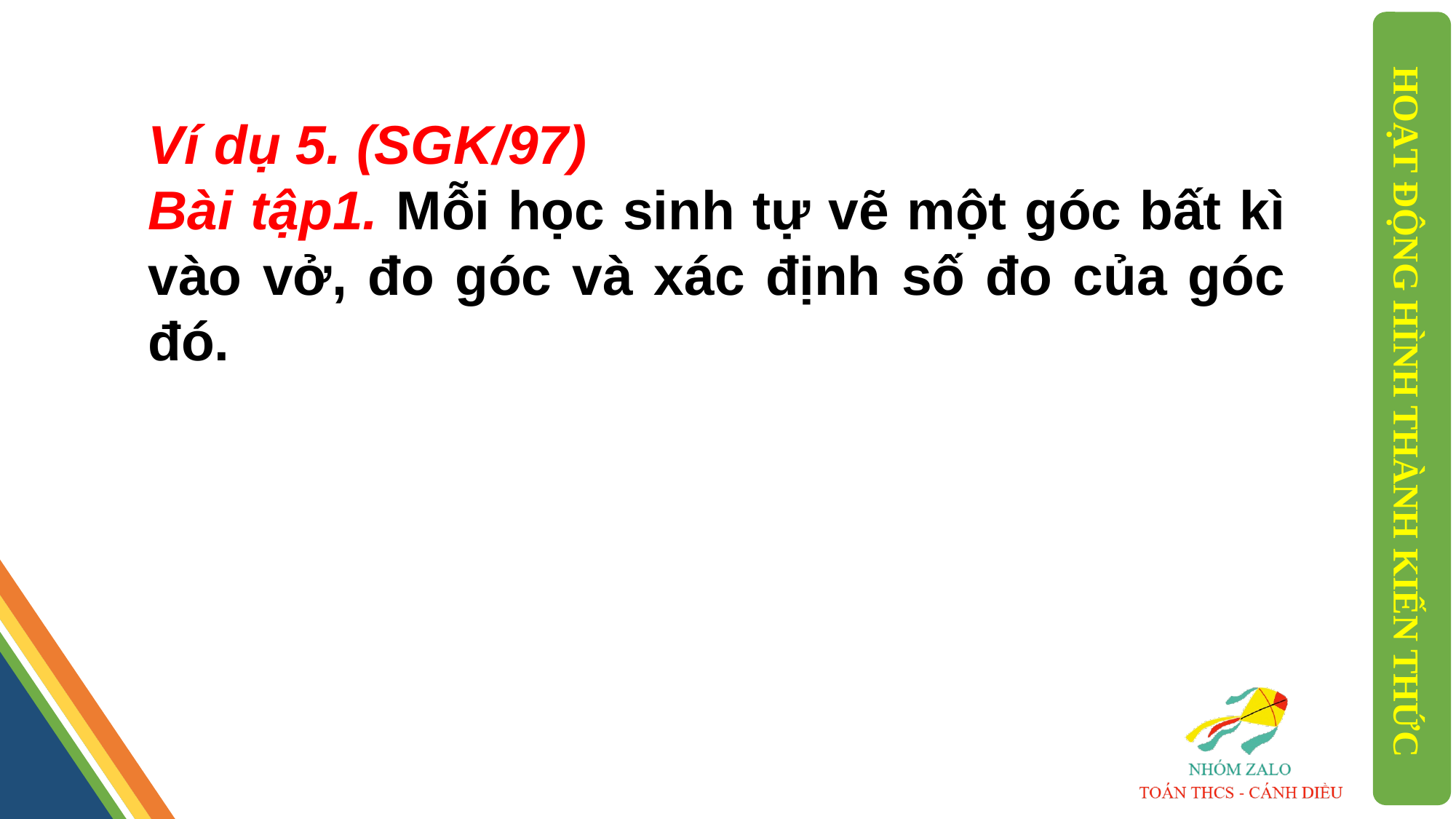

Ví dụ 5. (SGK/97)
Bài tập1. Mỗi học sinh tự vẽ một góc bất kì vào vở, đo góc và xác định số đo của góc đó.

HOẠT ĐỘNG HÌNH THÀNH KIẾN THỨC